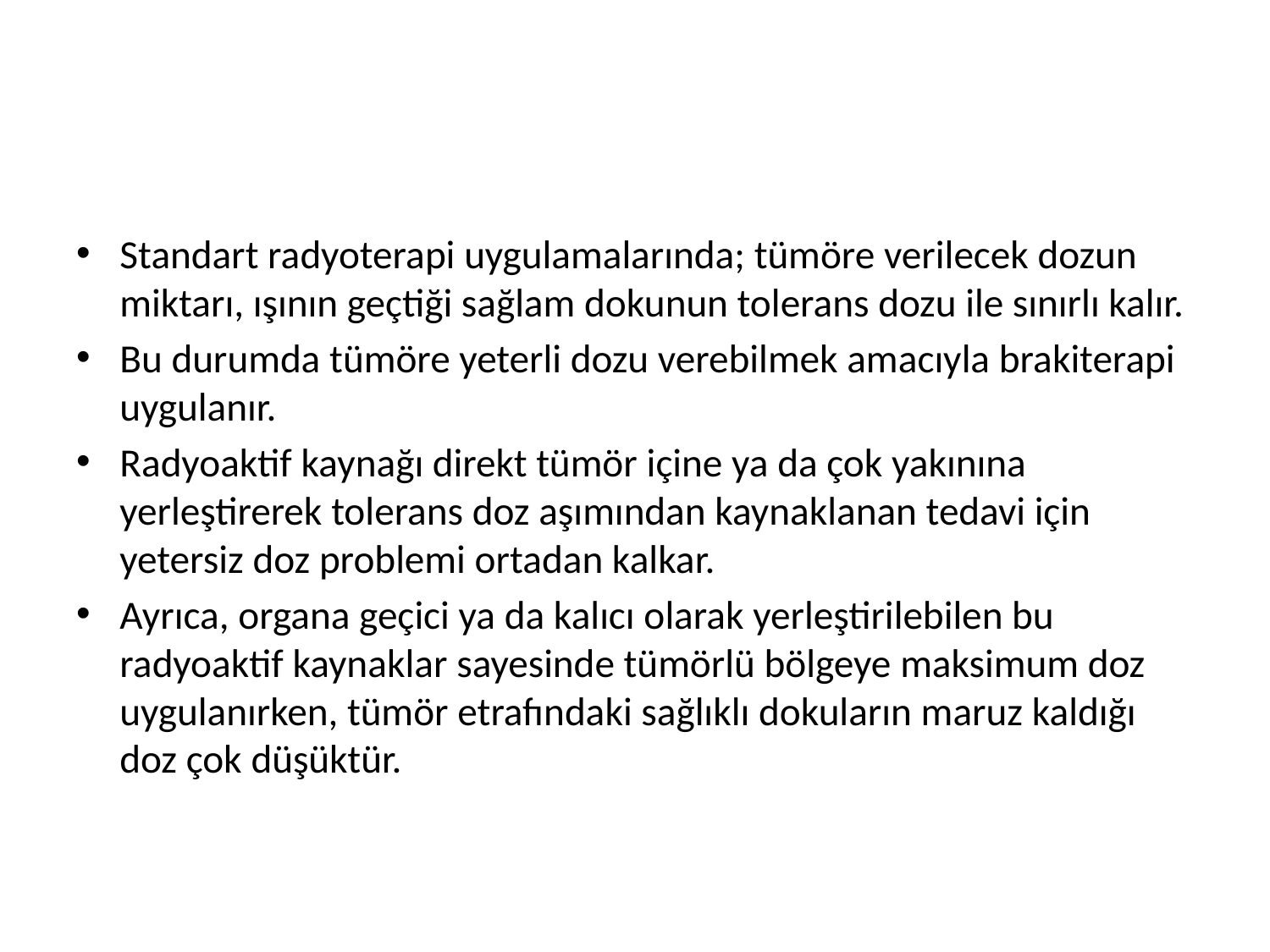

#
Standart radyoterapi uygulamalarında; tümöre verilecek dozun miktarı, ışının geçtiği sağlam dokunun tolerans dozu ile sınırlı kalır.
Bu durumda tümöre yeterli dozu verebilmek amacıyla brakiterapi uygulanır.
Radyoaktif kaynağı direkt tümör içine ya da çok yakınına yerleştirerek tolerans doz aşımından kaynaklanan tedavi için yetersiz doz problemi ortadan kalkar.
Ayrıca, organa geçici ya da kalıcı olarak yerleştirilebilen bu radyoaktif kaynaklar sayesinde tümörlü bölgeye maksimum doz uygulanırken, tümör etrafındaki sağlıklı dokuların maruz kaldığı doz çok düşüktür.